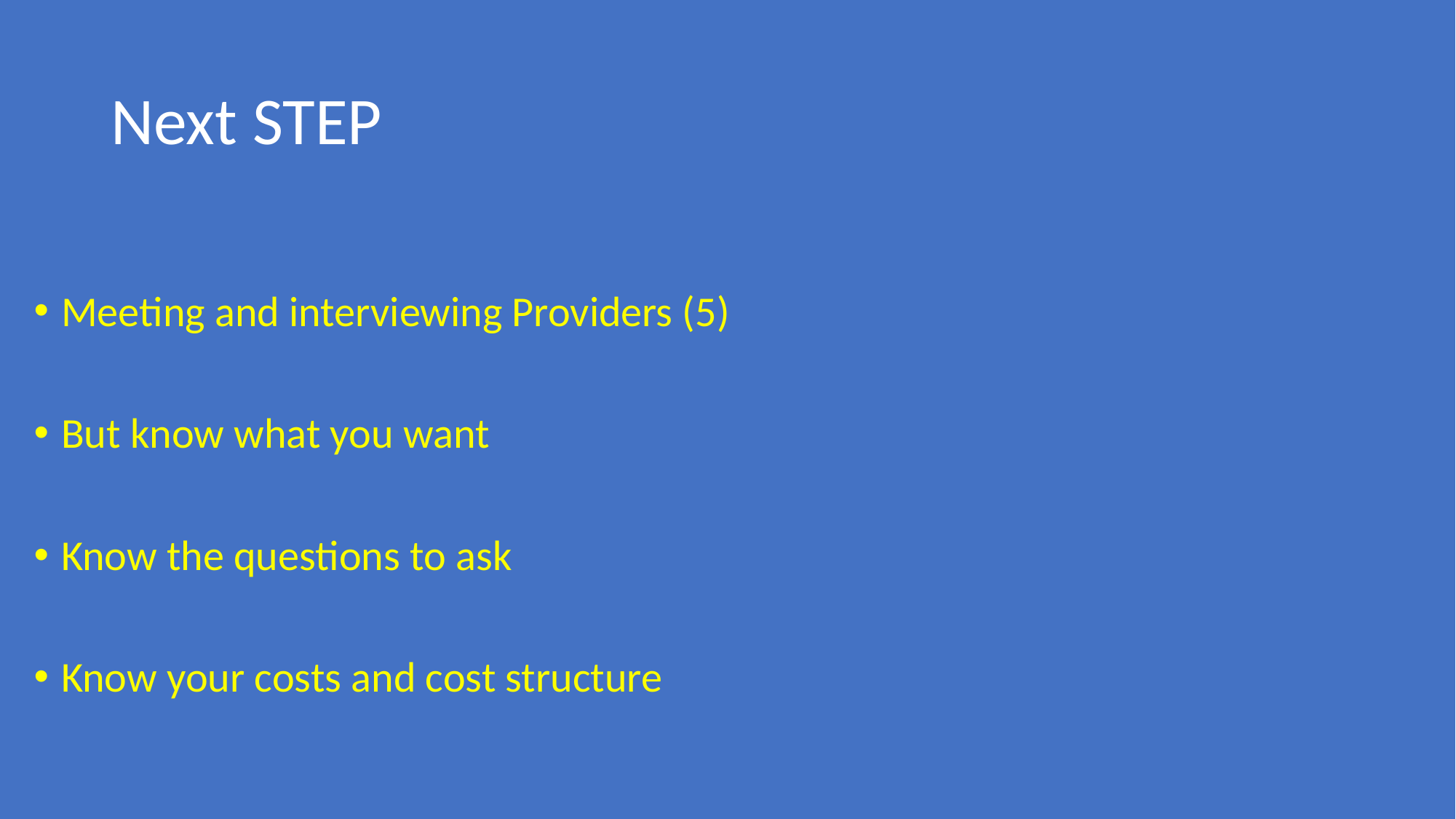

# Next STEP

Meeting and interviewing Providers (5)

But know what you want

Know the questions to ask

Know your costs and cost structure